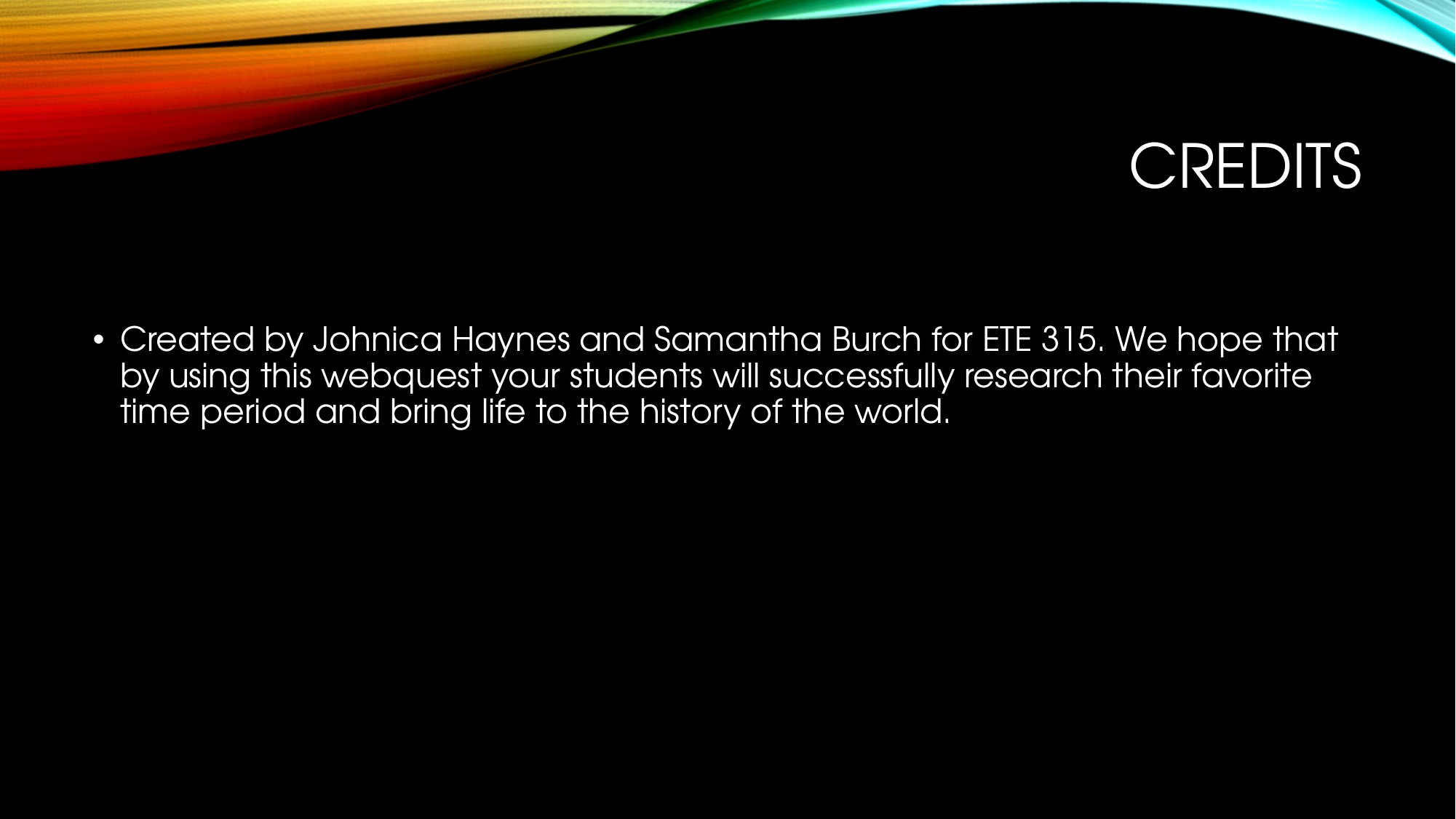

# Credits

Created by Johnica Haynes and Samantha Burch for ETE 315. We hope that by using this webquest your students will successfully research their favorite time period and bring life to the history of the world.